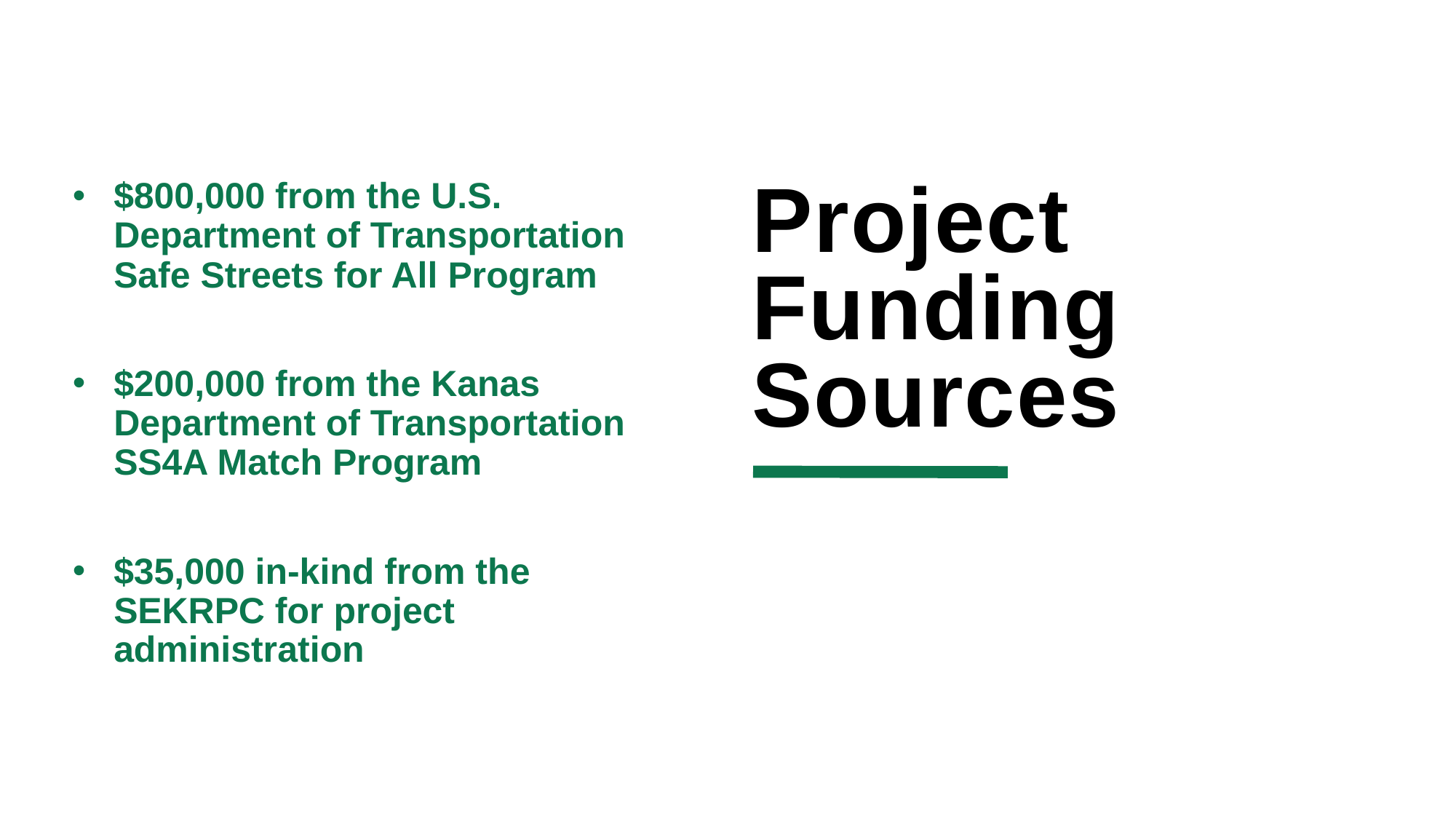

# Project Funding Sources
$800,000 from the U.S. Department of Transportation Safe Streets for All Program

$200,000 from the Kanas Department of Transportation SS4A Match Program

$35,000 in-kind from the SEKRPC for project administration